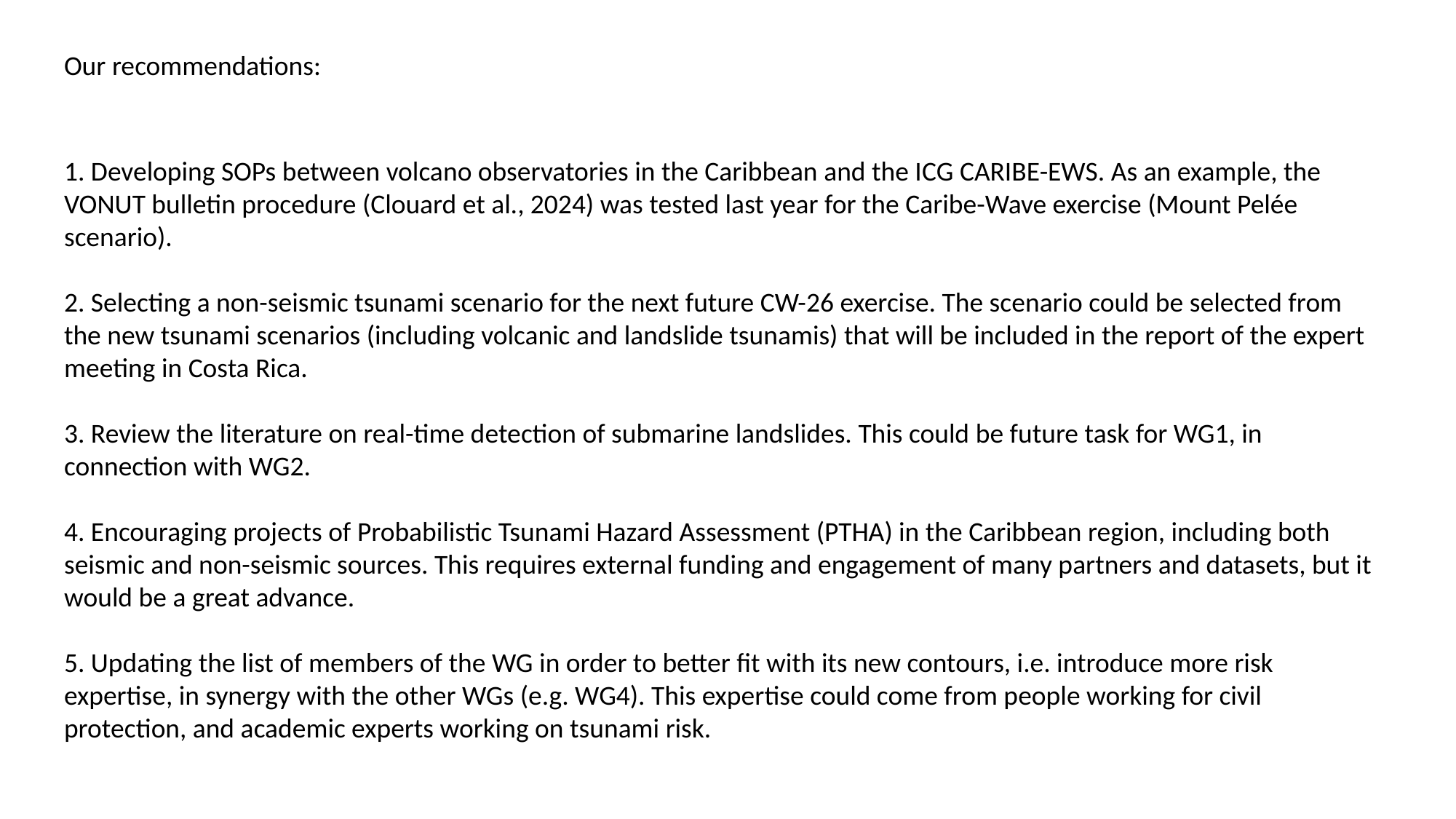

Our recommendations:

1. Developing SOPs between volcano observatories in the Caribbean and the ICG CARIBE-EWS. As an example, the VONUT bulletin procedure (Clouard et al., 2024) was tested last year for the Caribe-Wave exercise (Mount Pelée scenario).

2. Selecting a non-seismic tsunami scenario for the next future CW-26 exercise. The scenario could be selected from the new tsunami scenarios (including volcanic and landslide tsunamis) that will be included in the report of the expert meeting in Costa Rica.

3. Review the literature on real-time detection of submarine landslides. This could be future task for WG1, in connection with WG2.

4. Encouraging projects of Probabilistic Tsunami Hazard Assessment (PTHA) in the Caribbean region, including both seismic and non-seismic sources. This requires external funding and engagement of many partners and datasets, but it would be a great advance.

5. Updating the list of members of the WG in order to better fit with its new contours, i.e. introduce more risk expertise, in synergy with the other WGs (e.g. WG4). This expertise could come from people working for civil protection, and academic experts working on tsunami risk.